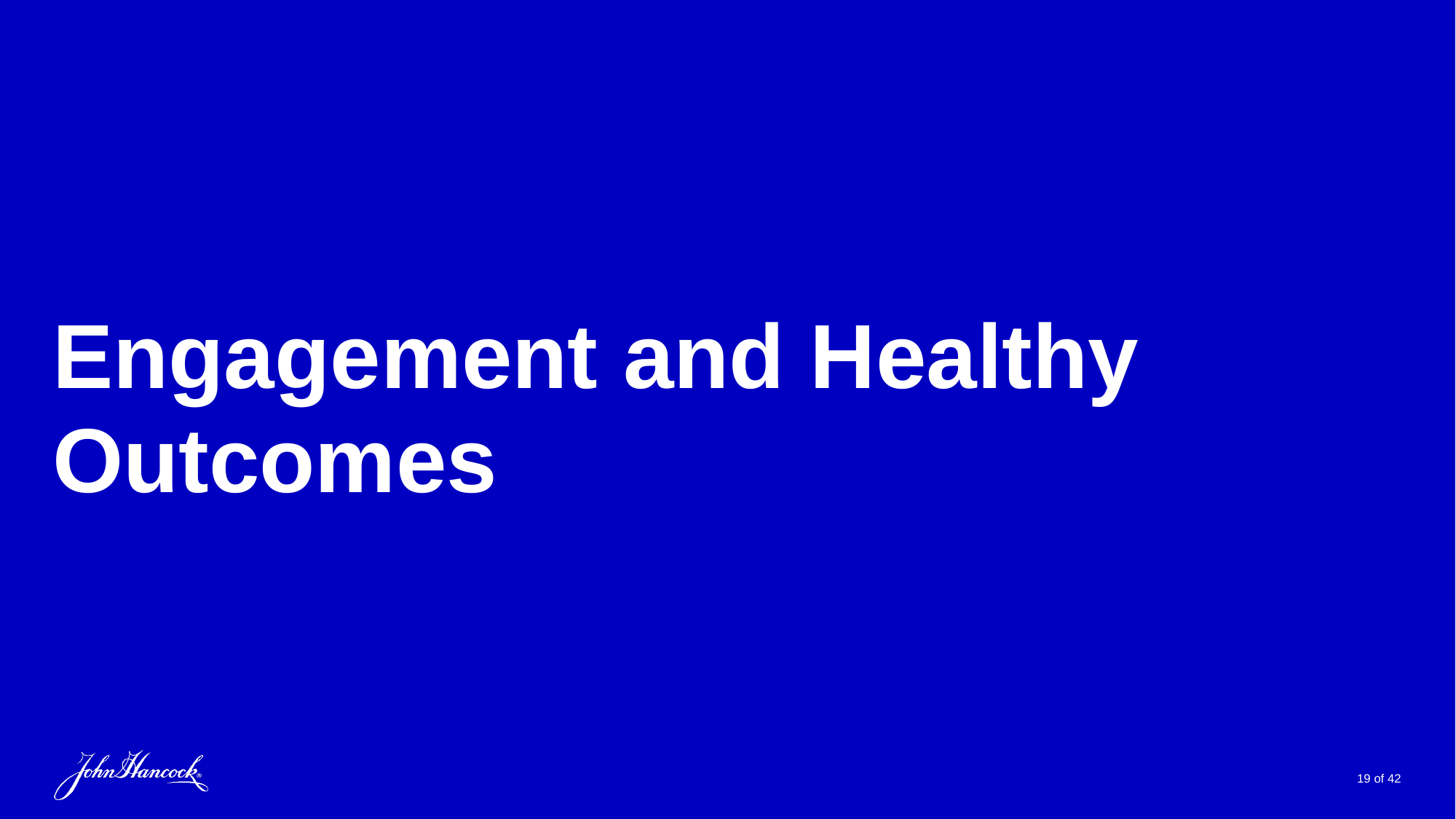

# Engagement and Healthy Outcomes
19 of 42